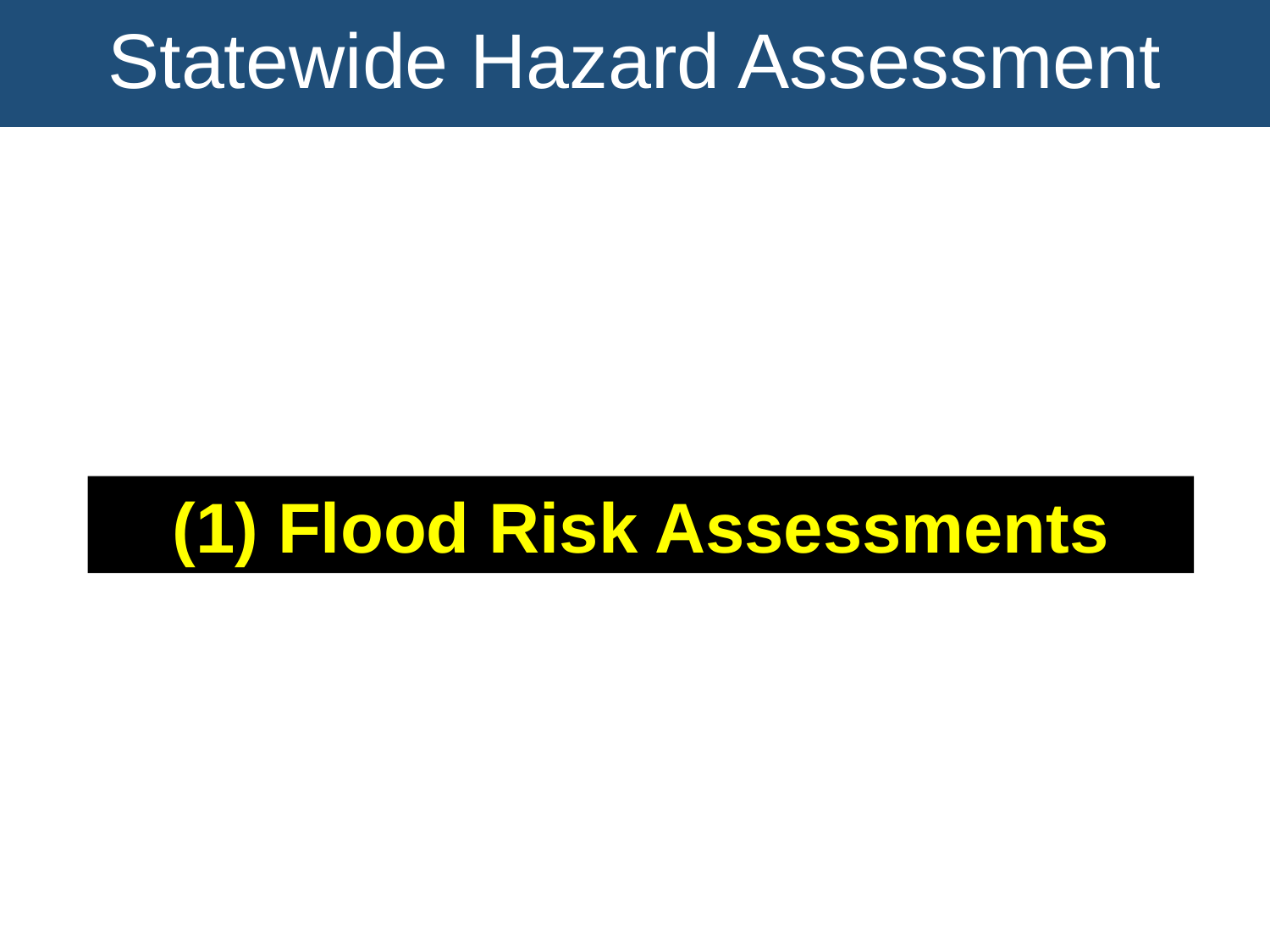

Statewide Hazard Assessment
(1) Flood Risk Assessments